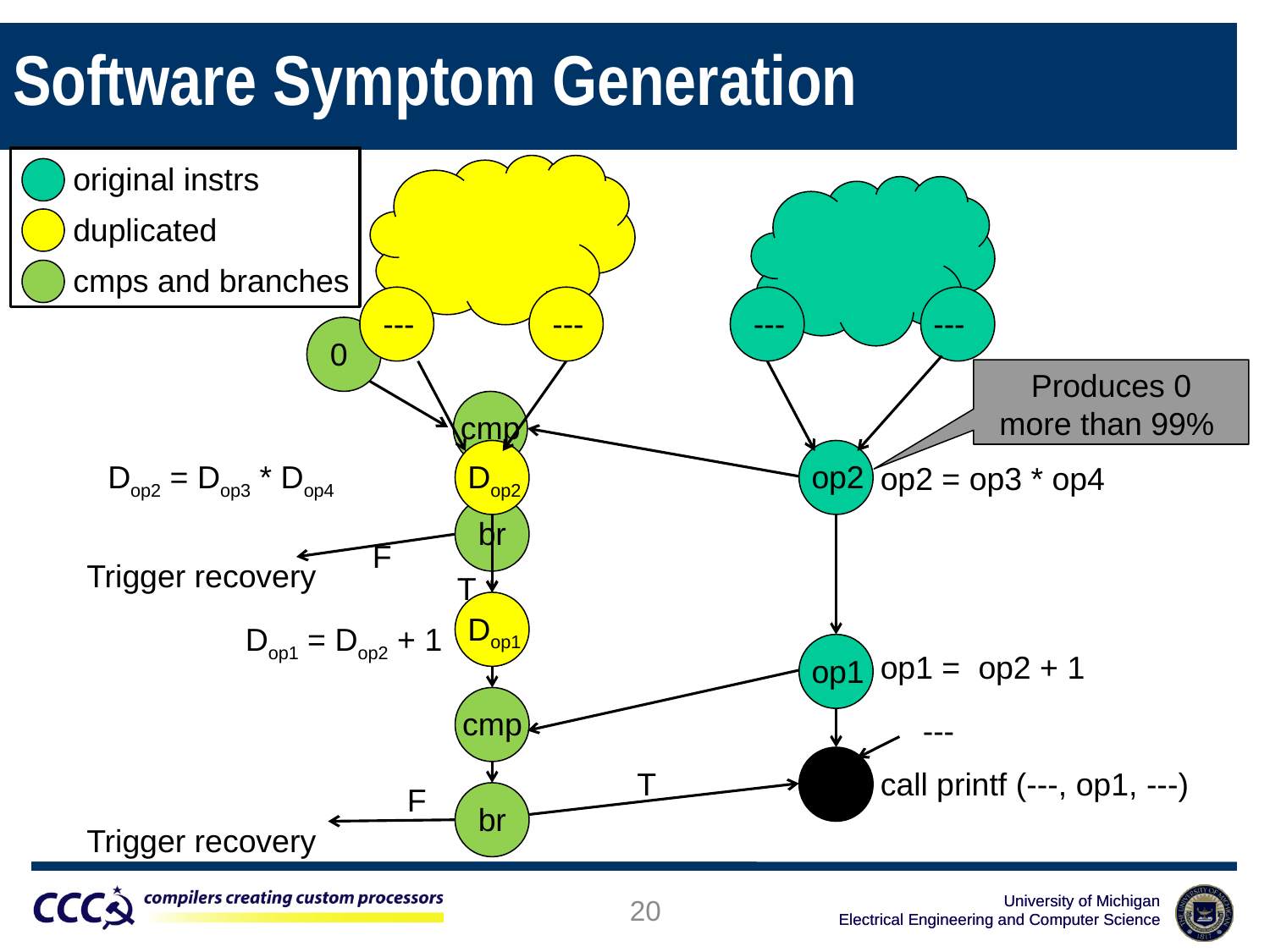

Software Symptom Generation

original instrs

duplicated

cmps and branches

---

---

---

---

0

Produces 0 more than 99%

cmp

Dop2

op2
Dop2 = Dop3 * Dop4
op2 = op3 * op4

br
F
Trigger recovery
T

Dop1
Dop1 = Dop2 + 1

op1
op1 =  op2 + 1

cmp
---

call printf (---, op1, ---)
T
F

br
Trigger recovery
20